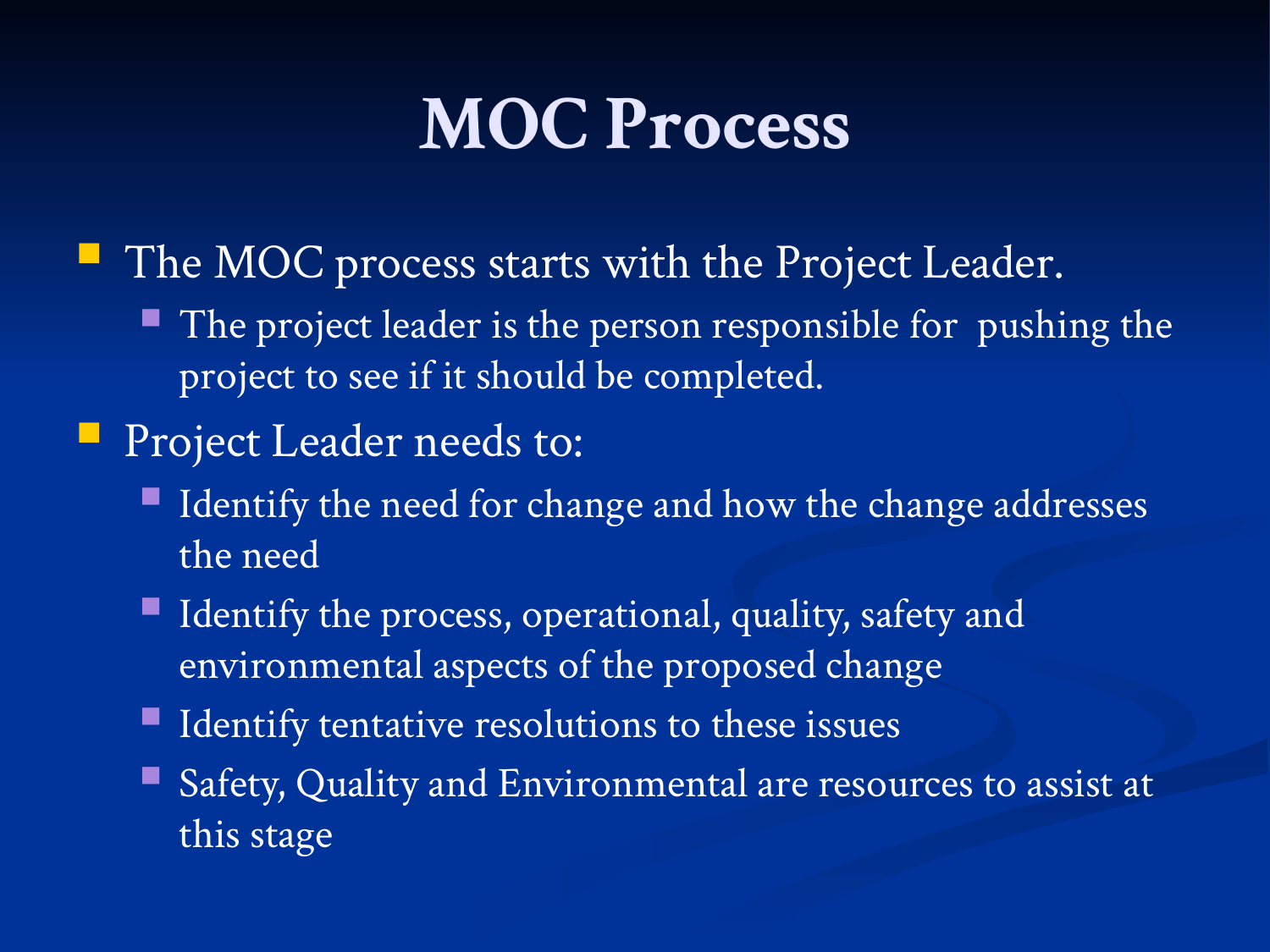

# MOC Process
The MOC process starts with the Project Leader.
The project leader is the person responsible for  pushing the project to see if it should be completed.
Project Leader needs to:
Identify the need for change and how the change addresses the need
Identify the process, operational, quality, safety and environmental aspects of the proposed change
Identify tentative resolutions to these issues
Safety, Quality and Environmental are resources to assist at this stage